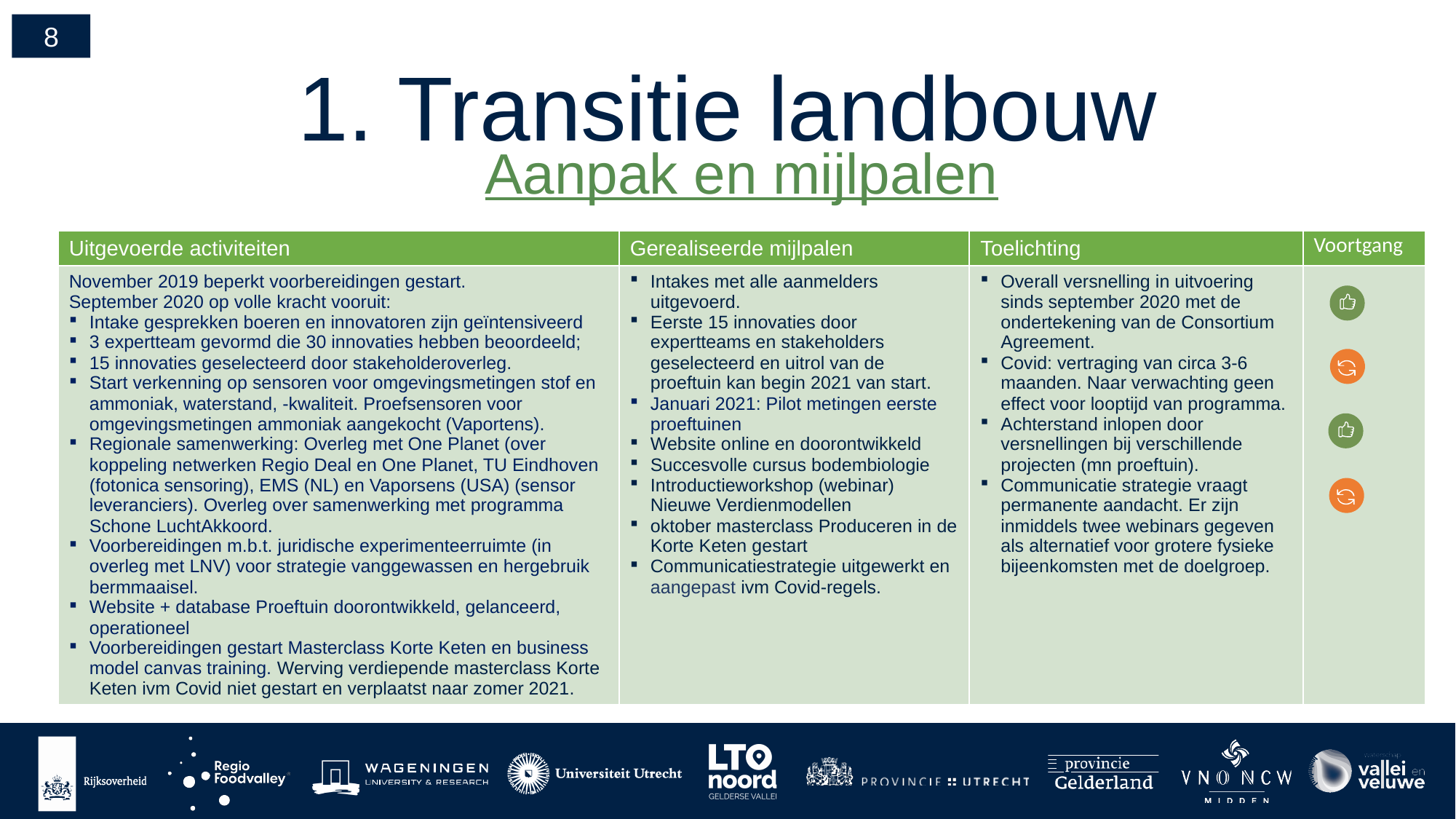

8
1. Transitie landbouw
Aanpak en mijlpalen
| Uitgevoerde activiteiten | Gerealiseerde mijlpalen | Toelichting | Voortgang |
| --- | --- | --- | --- |
| November 2019 beperkt voorbereidingen gestart. September 2020 op volle kracht vooruit: Intake gesprekken boeren en innovatoren zijn geïntensiveerd 3 expertteam gevormd die 30 innovaties hebben beoordeeld; 15 innovaties geselecteerd door stakeholderoverleg. Start verkenning op sensoren voor omgevingsmetingen stof en ammoniak, waterstand, -kwaliteit. Proefsensoren voor omgevingsmetingen ammoniak aangekocht (Vaportens). Regionale samenwerking: Overleg met One Planet (over koppeling netwerken Regio Deal en One Planet, TU Eindhoven (fotonica sensoring), EMS (NL) en Vaporsens (USA) (sensor leveranciers). Overleg over samenwerking met programma Schone LuchtAkkoord. Voorbereidingen m.b.t. juridische experimenteerruimte (in overleg met LNV) voor strategie vanggewassen en hergebruik bermmaaisel. Website + database Proeftuin doorontwikkeld, gelanceerd, operationeel Voorbereidingen gestart Masterclass Korte Keten en business model canvas training. Werving verdiepende masterclass Korte Keten ivm Covid niet gestart en verplaatst naar zomer 2021. | Intakes met alle aanmelders uitgevoerd. Eerste 15 innovaties door expertteams en stakeholders geselecteerd en uitrol van de proeftuin kan begin 2021 van start. Januari 2021: Pilot metingen eerste proeftuinen Website online en doorontwikkeld Succesvolle cursus bodembiologie Introductieworkshop (webinar) Nieuwe Verdienmodellen oktober masterclass Produceren in de Korte Keten gestart Communicatiestrategie uitgewerkt en aangepast ivm Covid-regels. | Overall versnelling in uitvoering sinds september 2020 met de ondertekening van de Consortium Agreement. Covid: vertraging van circa 3-6 maanden. Naar verwachting geen effect voor looptijd van programma. Achterstand inlopen door versnellingen bij verschillende projecten (mn proeftuin). Communicatie strategie vraagt permanente aandacht. Er zijn inmiddels twee webinars gegeven als alternatief voor grotere fysieke bijeenkomsten met de doelgroep. |  |